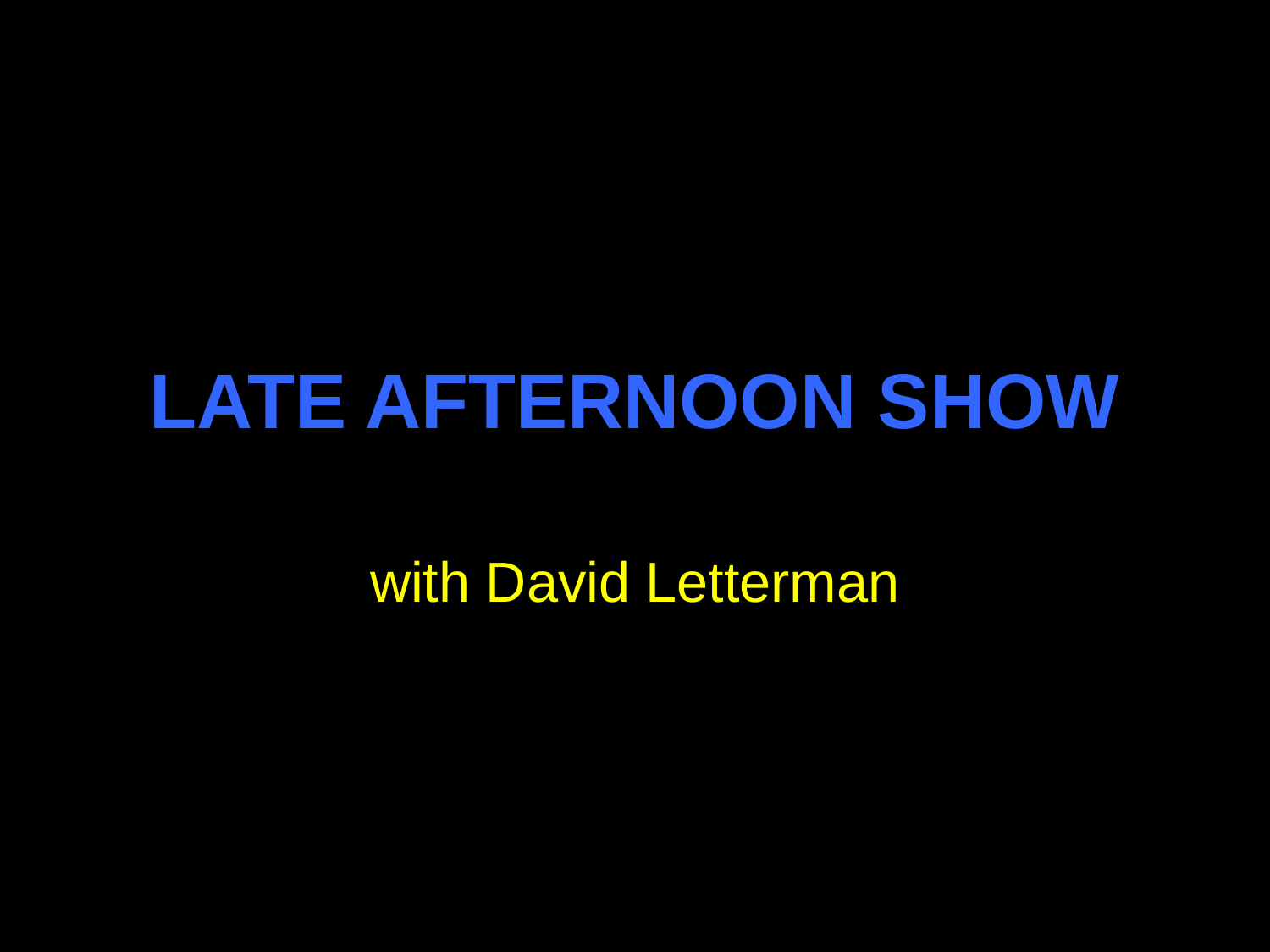

# LATE AFTERNOON SHOW
with David Letterman